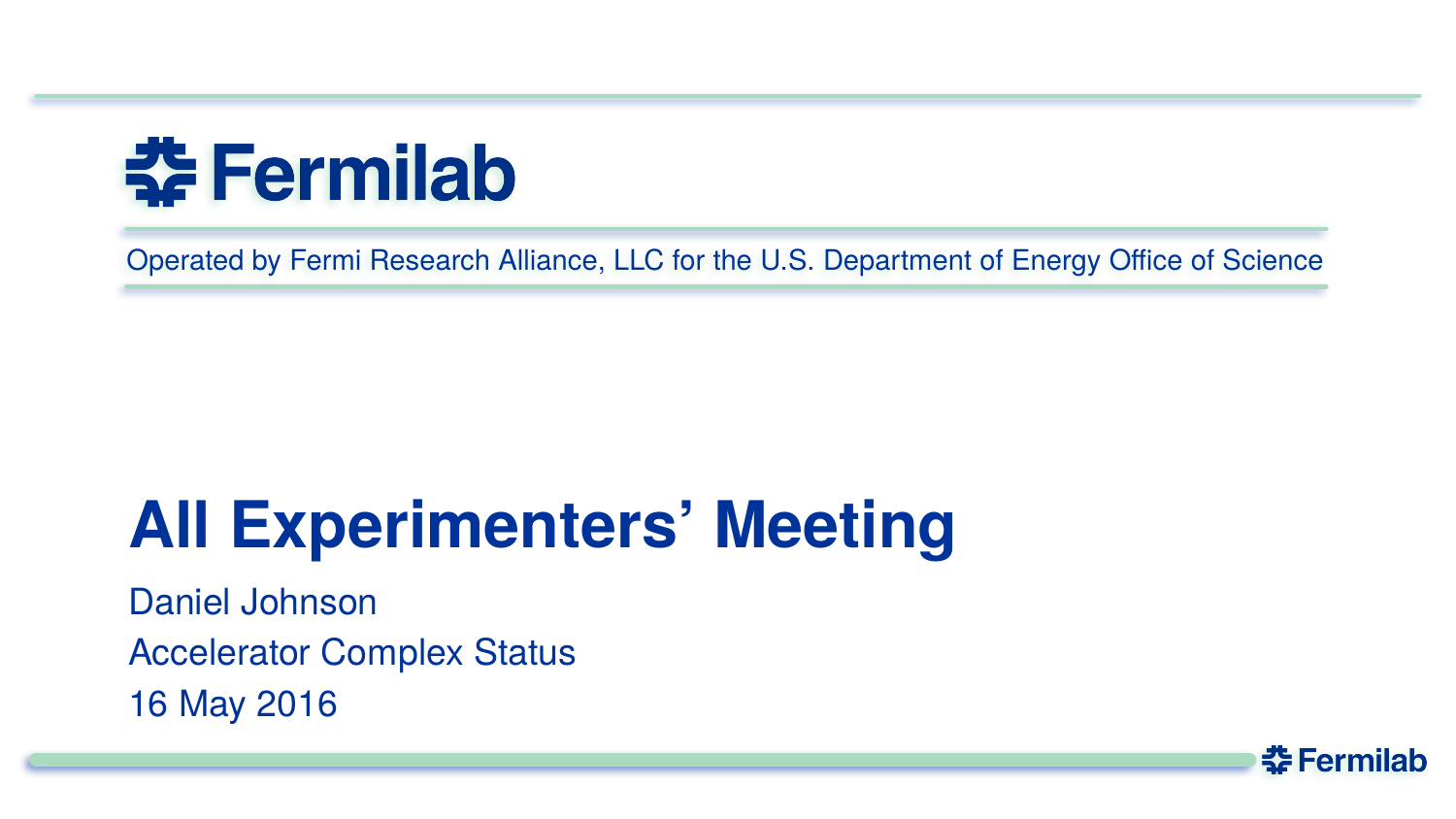

# All Experimenters’ Meeting
Daniel Johnson
Accelerator Complex Status
16 May 2016